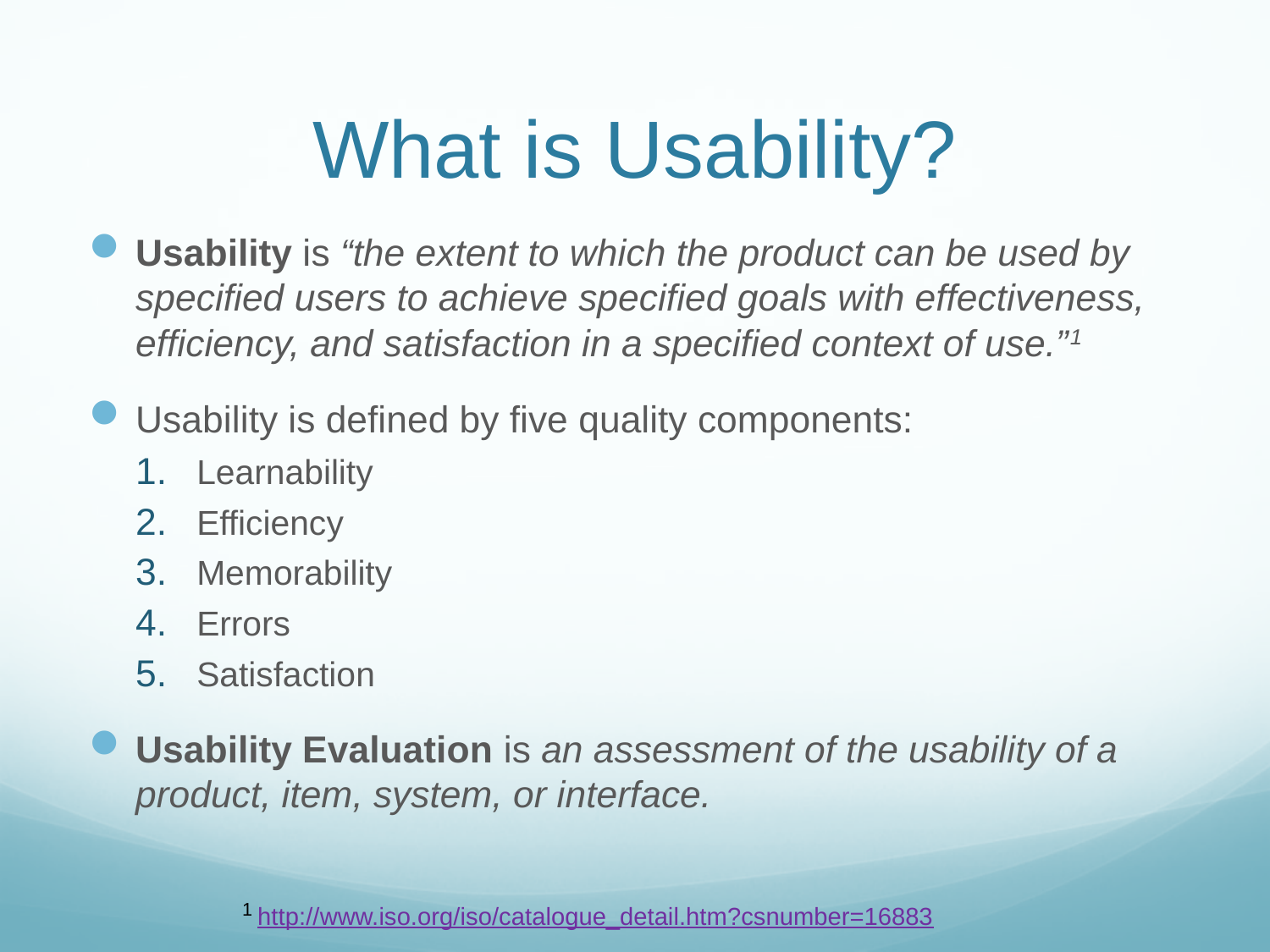

# What is Usability?
Usability is “the extent to which the product can be used by specified users to achieve specified goals with effectiveness, efficiency, and satisfaction in a specified context of use.”1
Usability is defined by five quality components:
Learnability
Efficiency
Memorability
Errors
Satisfaction
Usability Evaluation is an assessment of the usability of a product, item, system, or interface.
1 http://www.iso.org/iso/catalogue_detail.htm?csnumber=16883